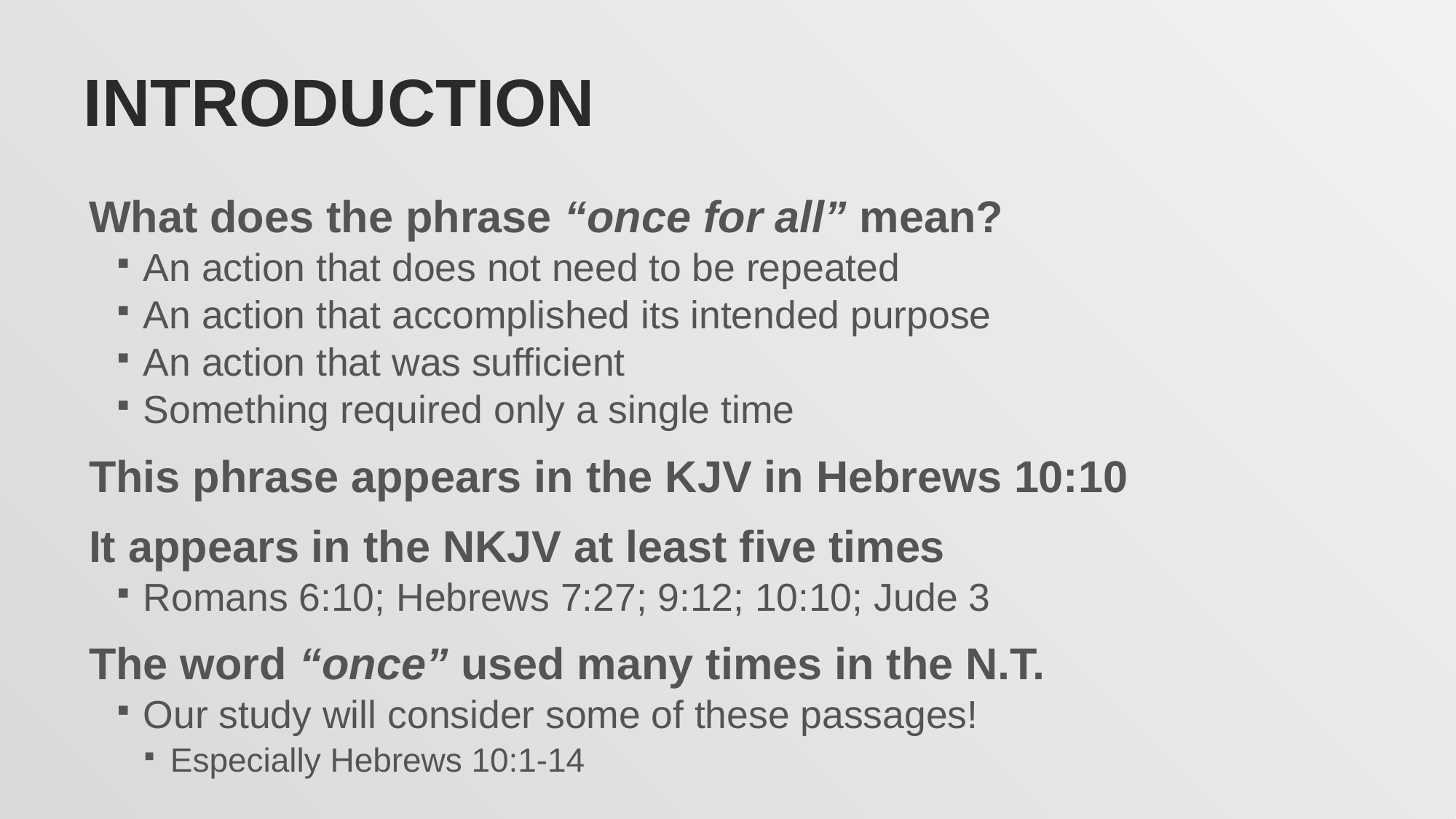

# Introduction
What does the phrase “once for all” mean?
An action that does not need to be repeated
An action that accomplished its intended purpose
An action that was sufficient
Something required only a single time
This phrase appears in the KJV in Hebrews 10:10
It appears in the NKJV at least five times
Romans 6:10; Hebrews 7:27; 9:12; 10:10; Jude 3
The word “once” used many times in the N.T.
Our study will consider some of these passages!
Especially Hebrews 10:1-14